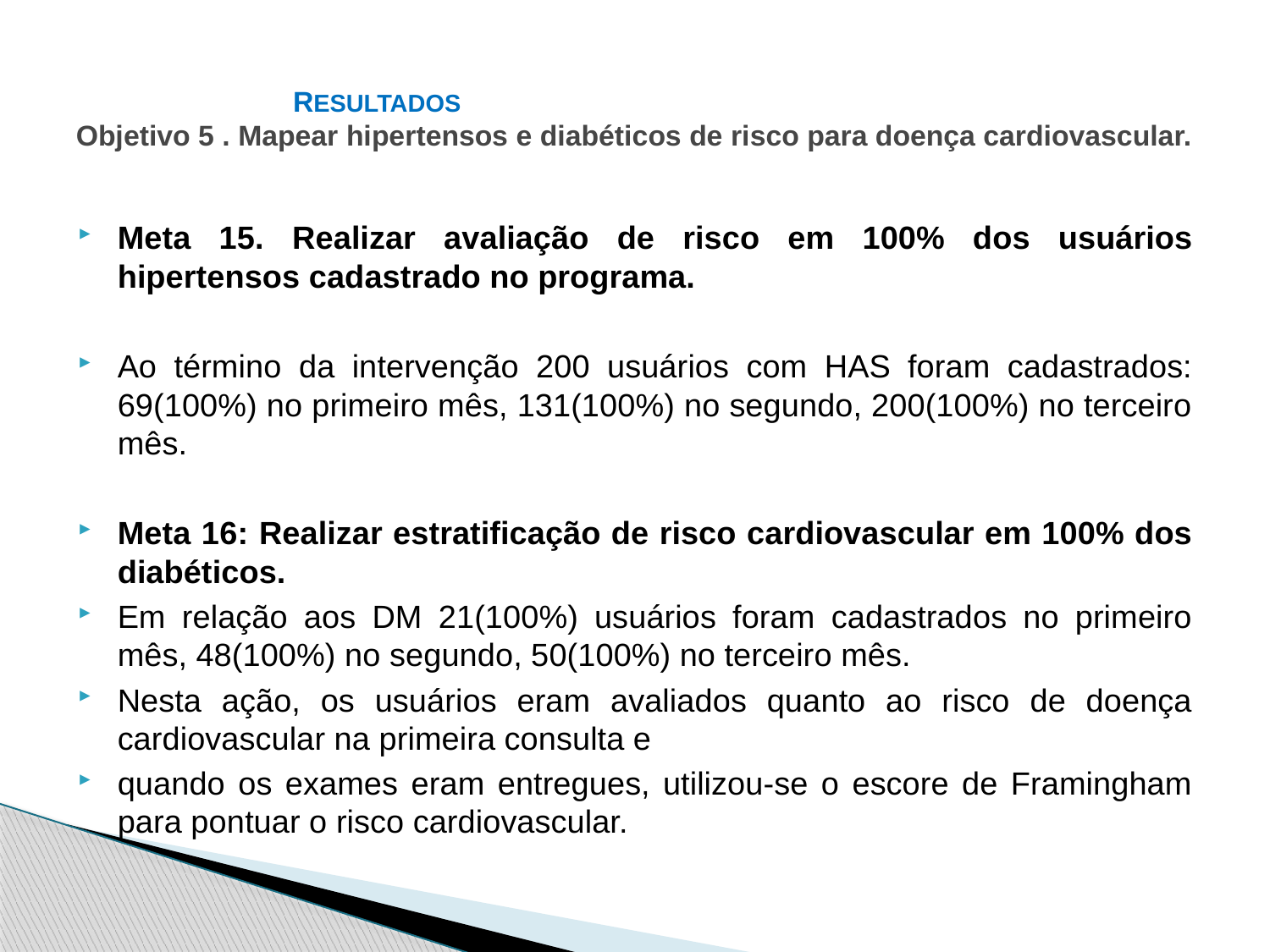

# RESULTADOS Objetivo 5 . Mapear hipertensos e diabéticos de risco para doença cardiovascular.

Meta 15. Realizar avaliação de risco em 100% dos usuários hipertensos cadastrado no programa.

Ao término da intervenção 200 usuários com HAS foram cadastrados: 69(100%) no primeiro mês, 131(100%) no segundo, 200(100%) no terceiro mês.

Meta 16: Realizar estratificação de risco cardiovascular em 100% dos diabéticos.
Em relação aos DM 21(100%) usuários foram cadastrados no primeiro mês, 48(100%) no segundo, 50(100%) no terceiro mês.
Nesta ação, os usuários eram avaliados quanto ao risco de doença cardiovascular na primeira consulta e
quando os exames eram entregues, utilizou-se o escore de Framingham para pontuar o risco cardiovascular.